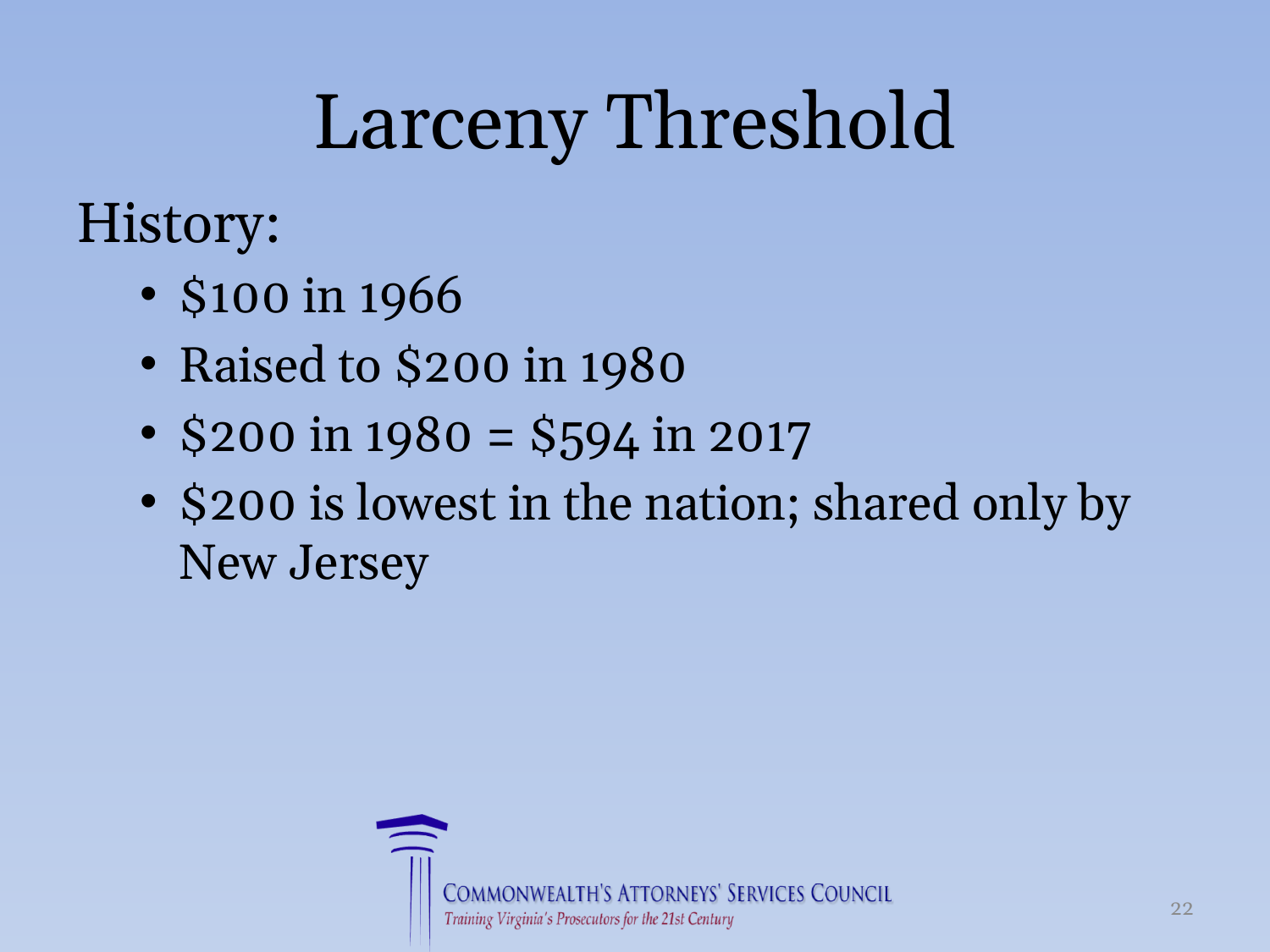

# Larceny Threshold
History:
$100 in 1966
Raised to $200 in 1980
$200 in 1980 = $594 in 2017
$200 is lowest in the nation; shared only by New Jersey
22